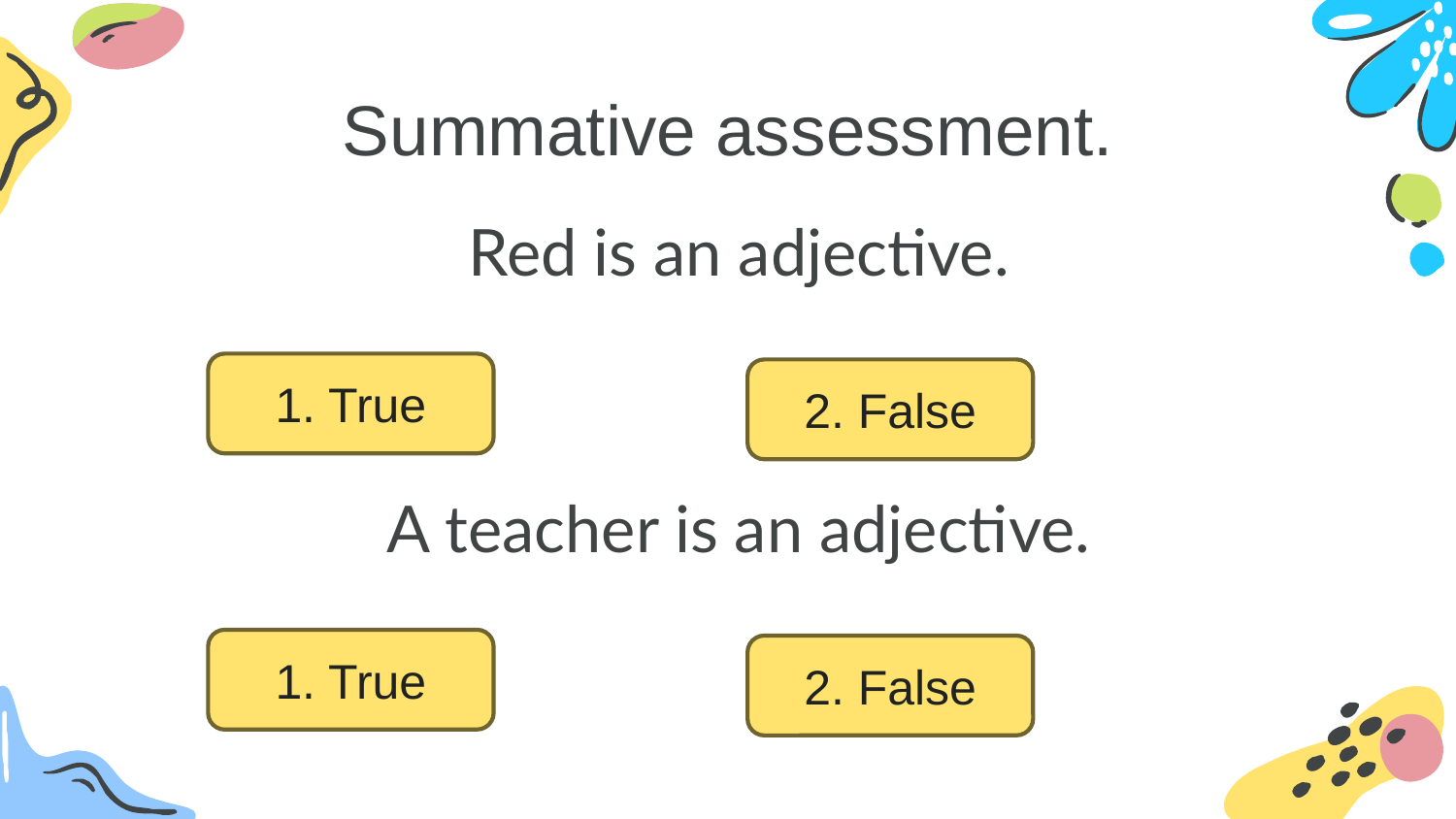

# Summative assessment.
Red is an adjective.
1. True
2. False
A teacher is an adjective.
1. True
2. False